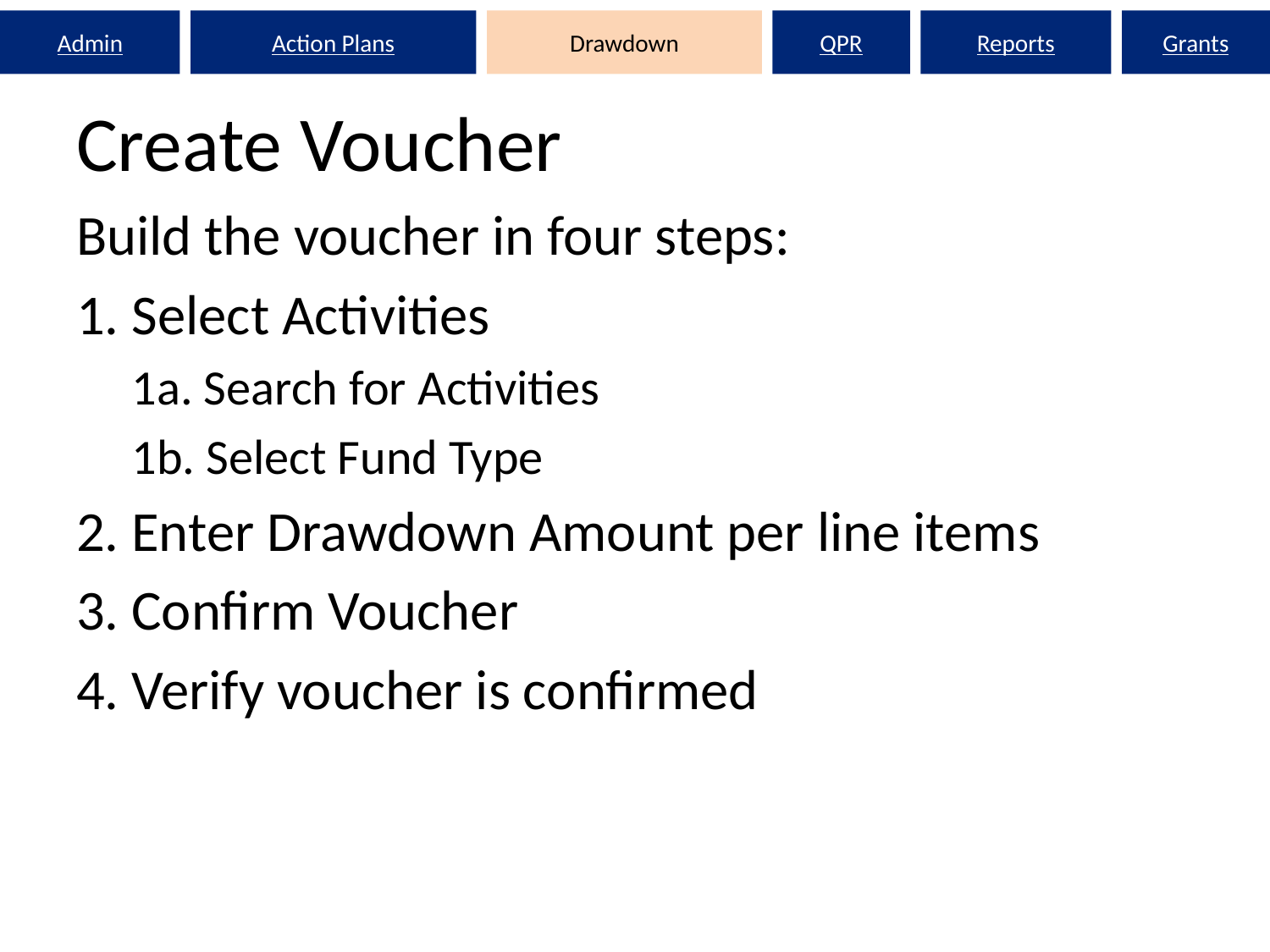

Admin
Action Plans
Drawdown
QPR
Reports
Grants
# Create Voucher
Build the voucher in four steps:
1. Select Activities
1a. Search for Activities
1b. Select Fund Type
2. Enter Drawdown Amount per line items
3. Confirm Voucher
4. Verify voucher is confirmed